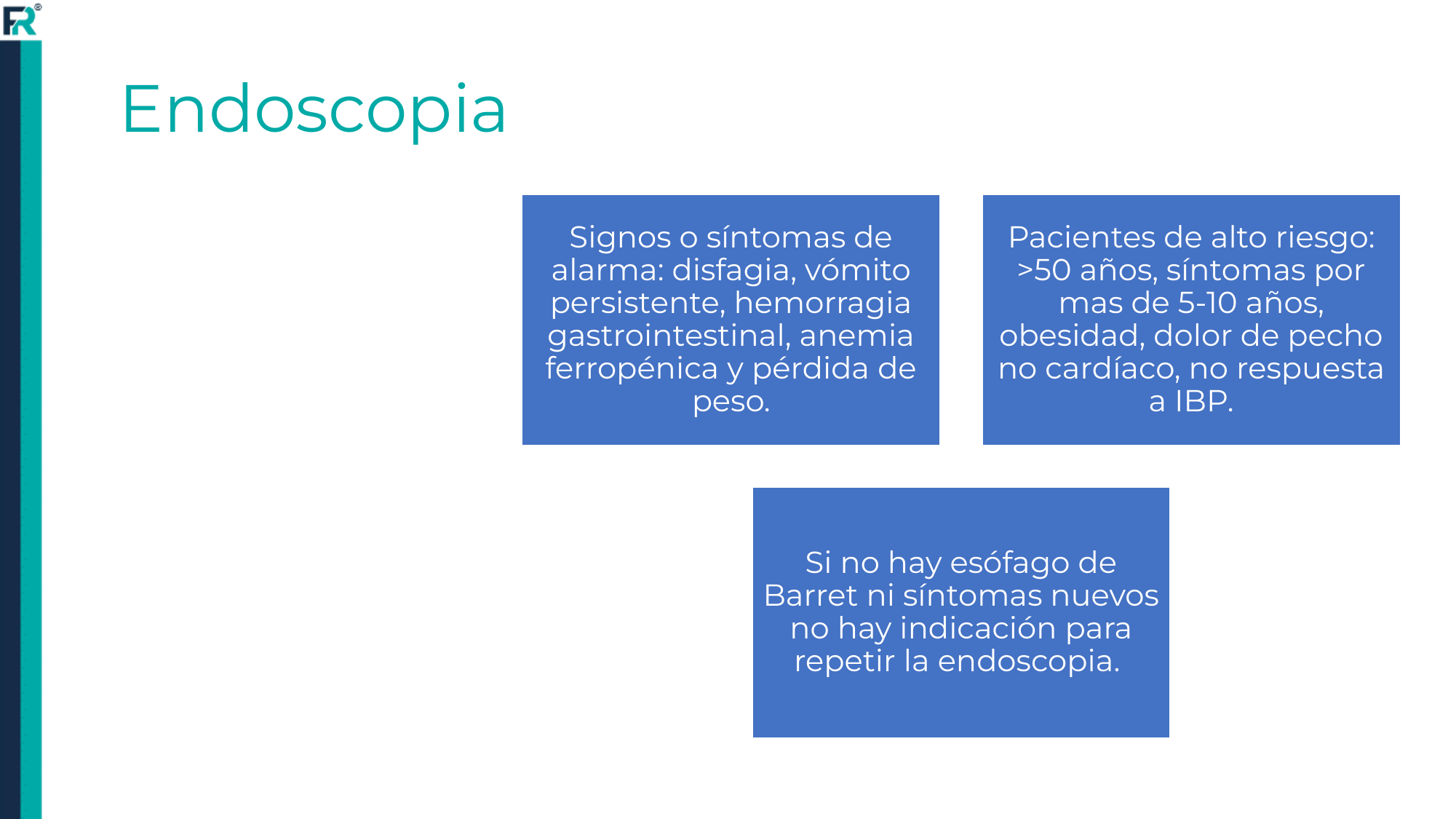

Endoscopia
Signos o síntomas de alarma: disfagia, vómito persistente, hemorragia gastrointestinal, anemia ferropénica y pérdida de peso.
Pacientes de alto riesgo: >50 años, síntomas por mas de 5-10 años, obesidad, dolor de pecho no cardíaco, no respuesta a IBP.
Si no hay esófago de Barret ni síntomas nuevos no hay indicación para repetir la endoscopia.